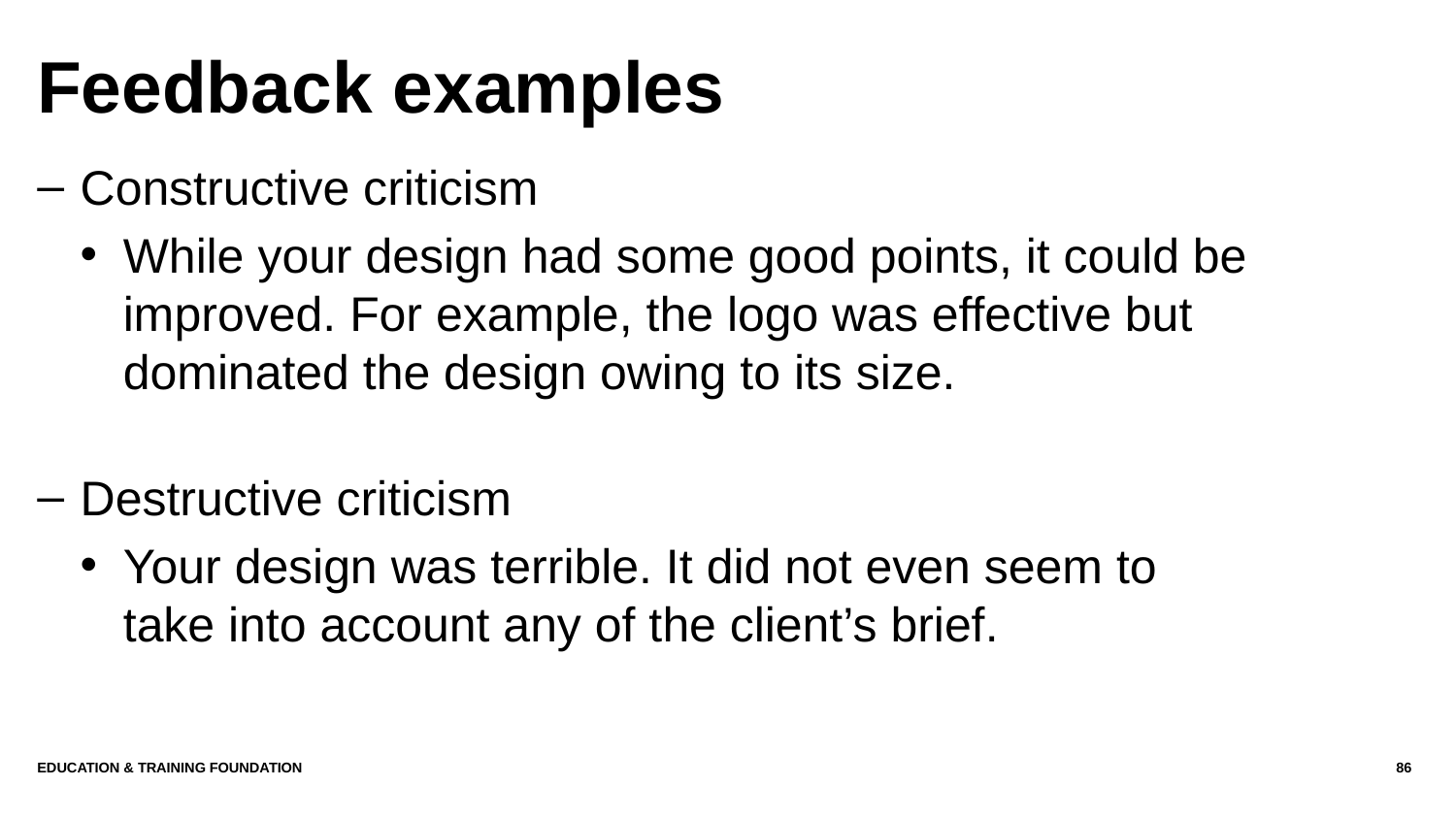

# Feedback examples
Constructive criticism
While your design had some good points, it could be improved. For example, the logo was effective but dominated the design owing to its size.

Destructive criticism
Your design was terrible. It did not even seem to take into account any of the client’s brief.

Education & Training Foundation
86